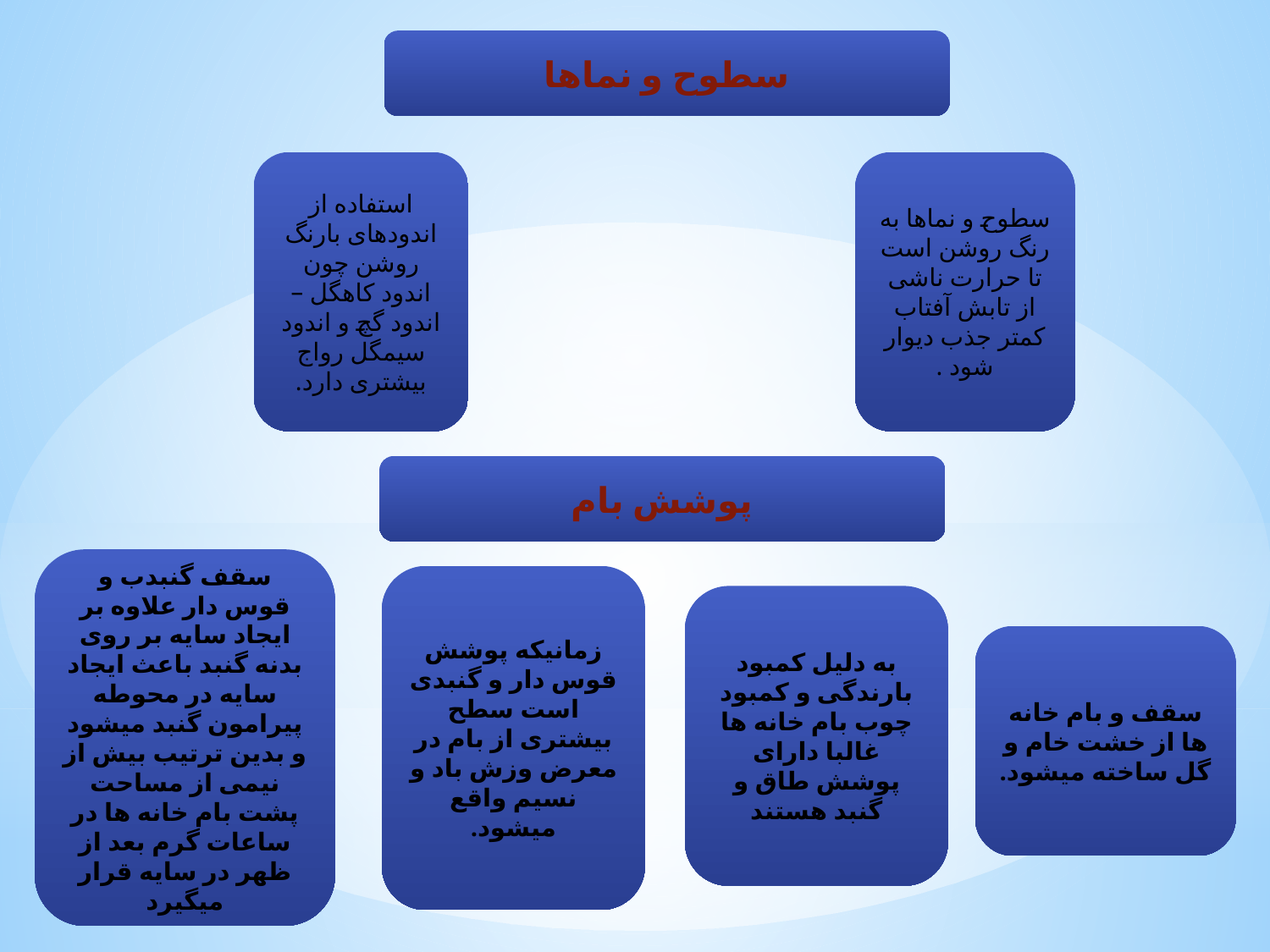

سطوح و نماها
استفاده از اندودهای بارنگ روشن چون اندود کاهگل – اندود گچ و اندود سیمگل رواج بیشتری دارد.
سطوح و نماها به رنگ روشن است تا حرارت ناشی از تابش آفتاب کمتر جذب دیوار شود .
پوشش بام
سقف گنبدب و قوس دار علاوه بر ایجاد سایه بر روی بدنه گنبد باعث ایجاد سایه در محوطه پیرامون گنبد میشود و بدین ترتیب بیش از نیمی از مساحت پشت بام خانه ها در ساعات گرم بعد از ظهر در سایه قرار میگیرد
زمانیکه پوشش قوس دار و گنبدی است سطح بیشتری از بام در معرض وزش باد و نسیم واقع میشود.
به دلیل کمبود بارندگی و کمبود چوب بام خانه ها غالبا دارای پوشش طاق و گنبد هستند
سقف و بام خانه ها از خشت خام و گل ساخته میشود.